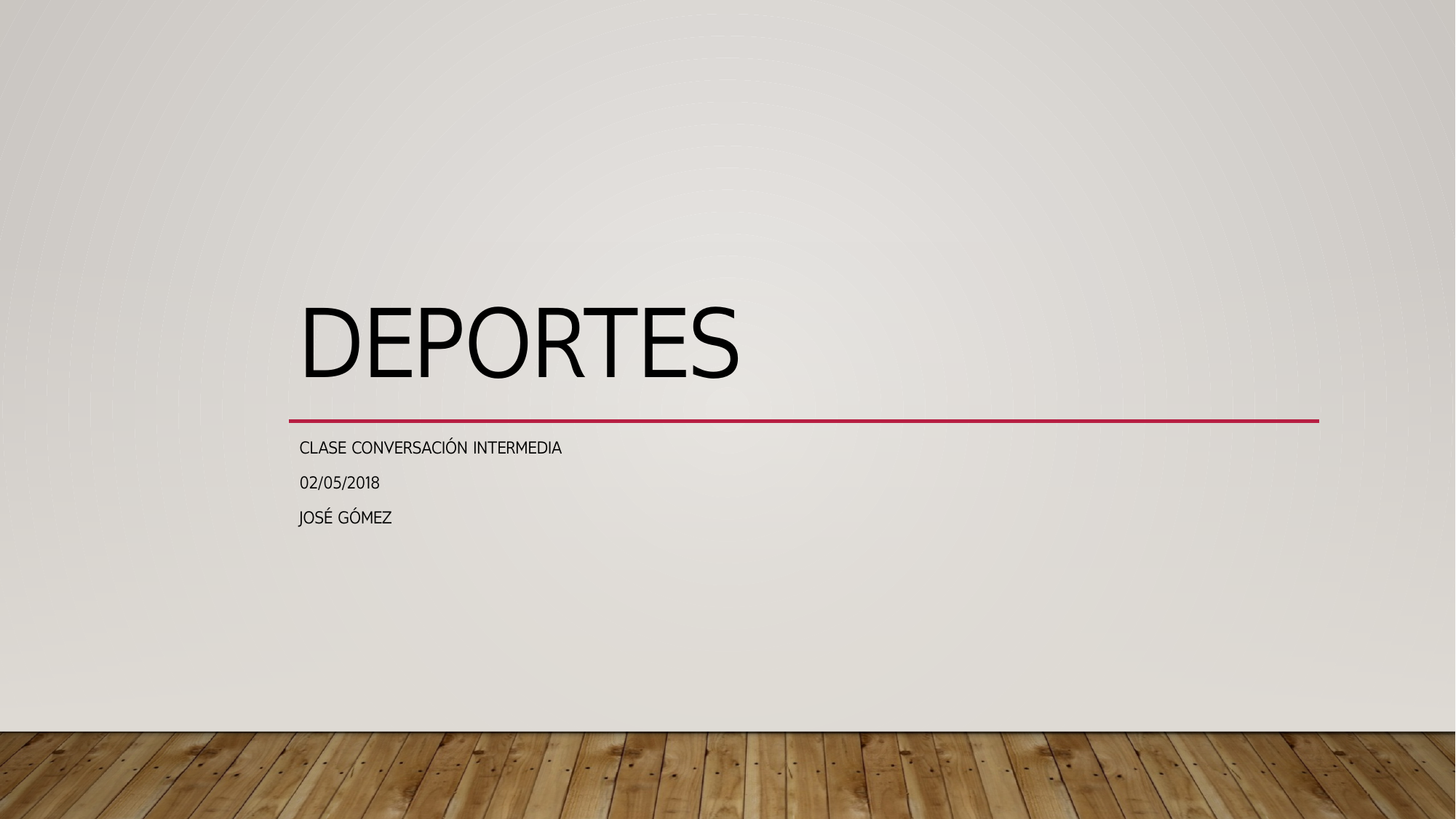

# DEPORTES
CLASE CONVERSACIÓN INTERMEDIA
02/05/2018
JOSÉ GÓMEZ